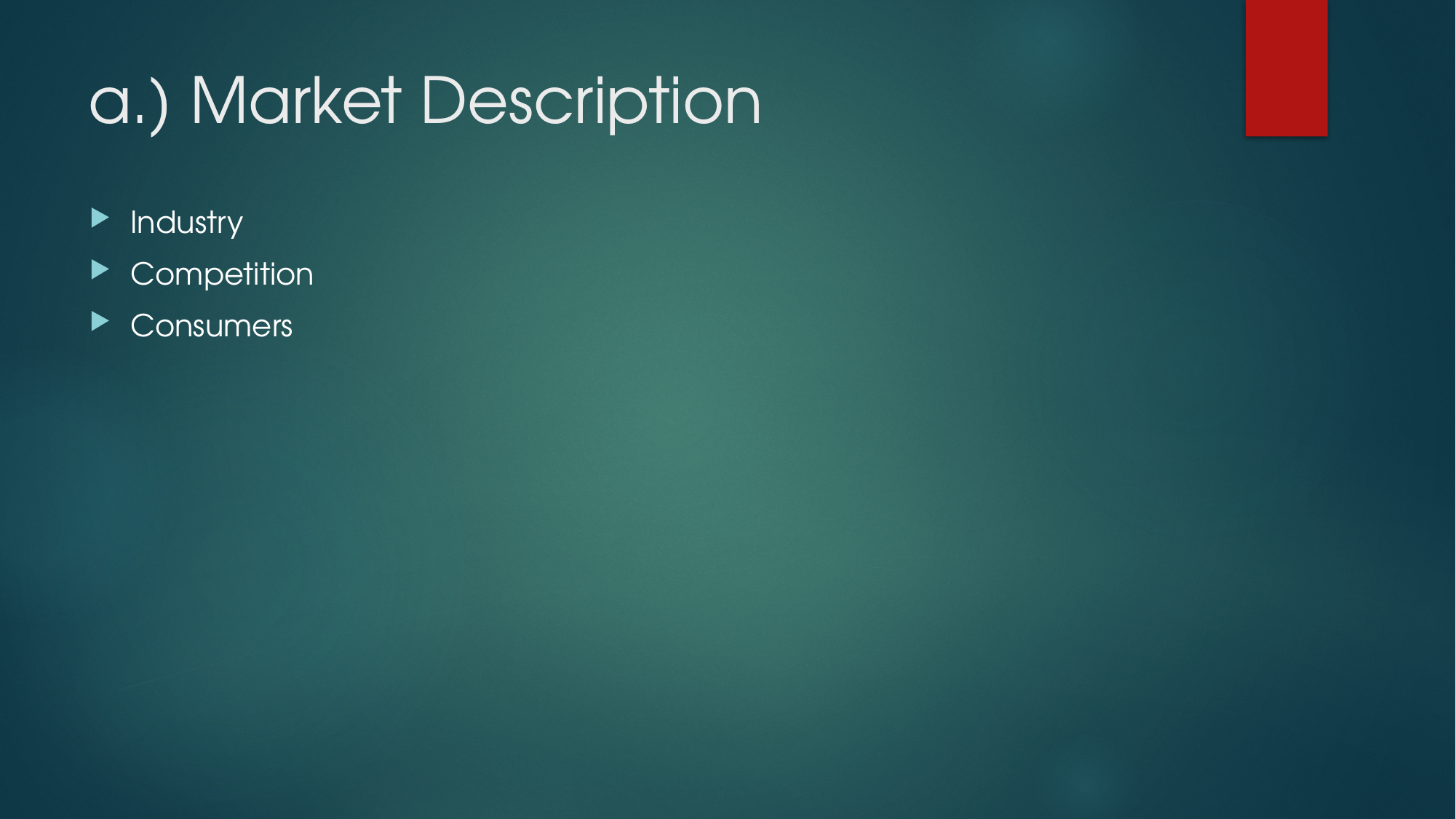

# a.) Market Description

Industry
Competition
Consumers